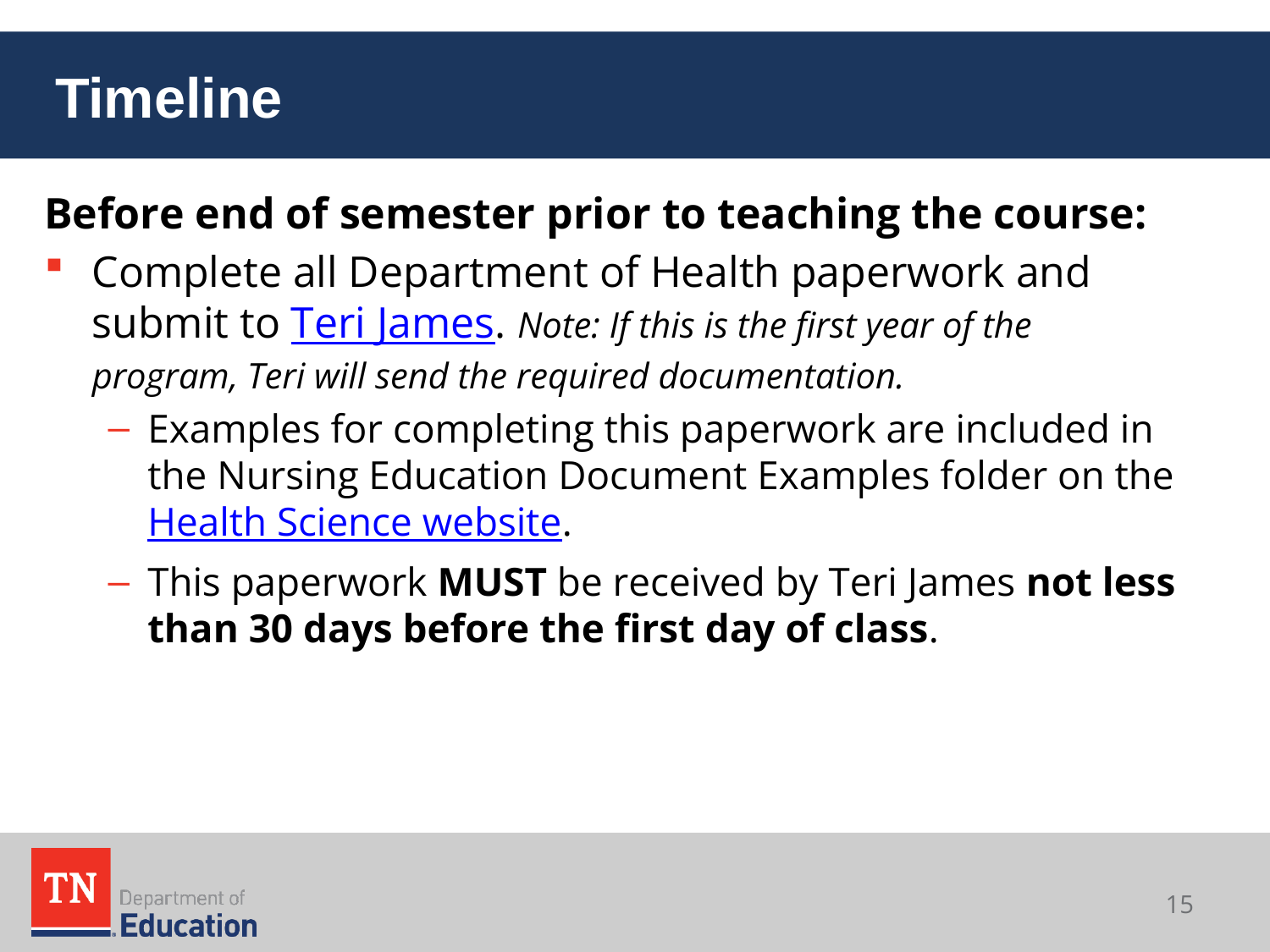

# Timeline
Before end of semester prior to teaching the course:
Complete all Department of Health paperwork and submit to Teri James. Note: If this is the first year of the program, Teri will send the required documentation.
Examples for completing this paperwork are included in the Nursing Education Document Examples folder on the Health Science website.
This paperwork MUST be received by Teri James not less than 30 days before the first day of class.

15